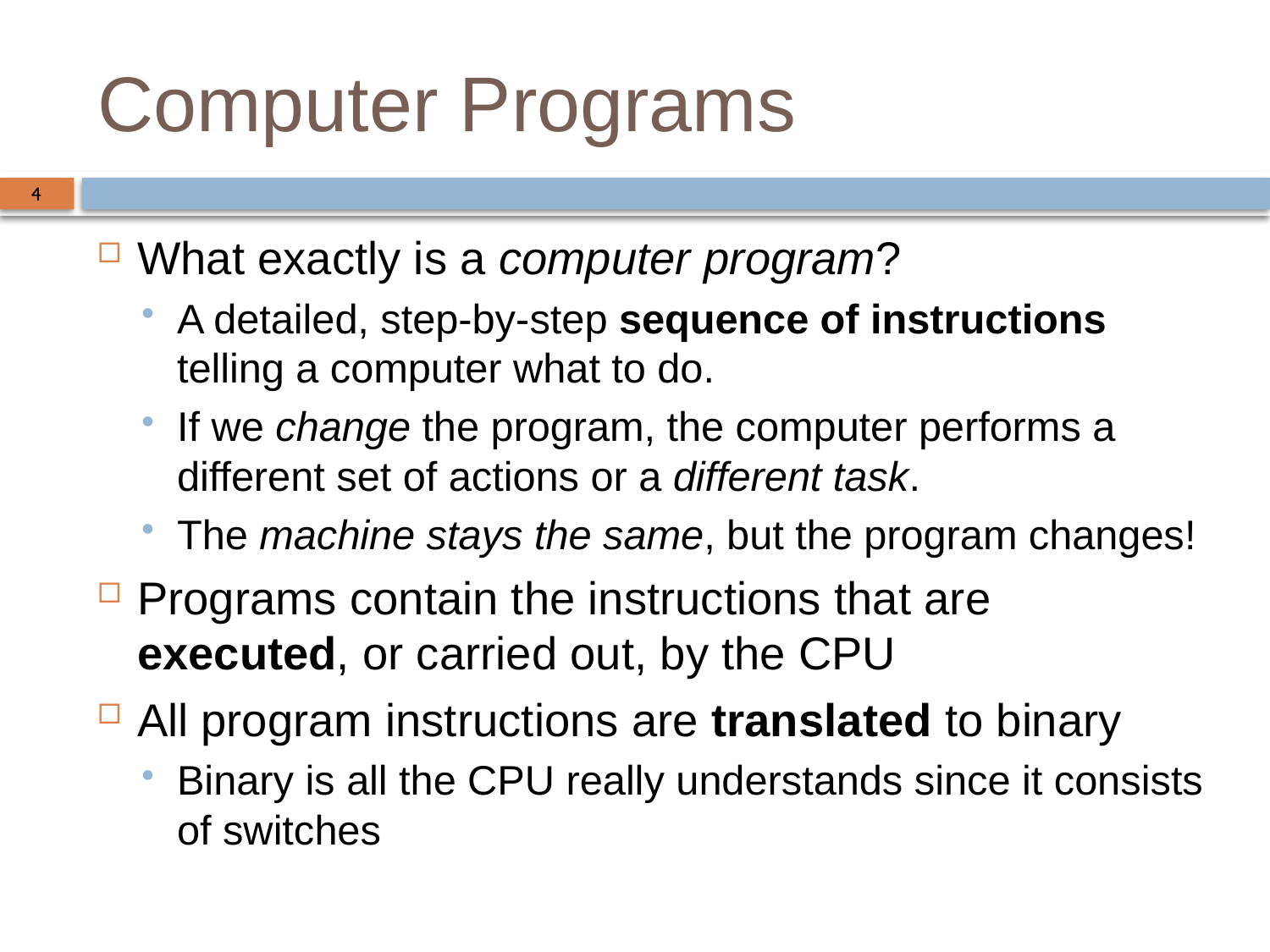

Computer Programs
4
What exactly is a computer program?
A detailed, step-by-step sequence of instructions telling a computer what to do.
If we change the program, the computer performs a different set of actions or a different task.
The machine stays the same, but the program changes!
Programs contain the instructions that are executed, or carried out, by the CPU
All program instructions are translated to binary
Binary is all the CPU really understands since it consists of switches